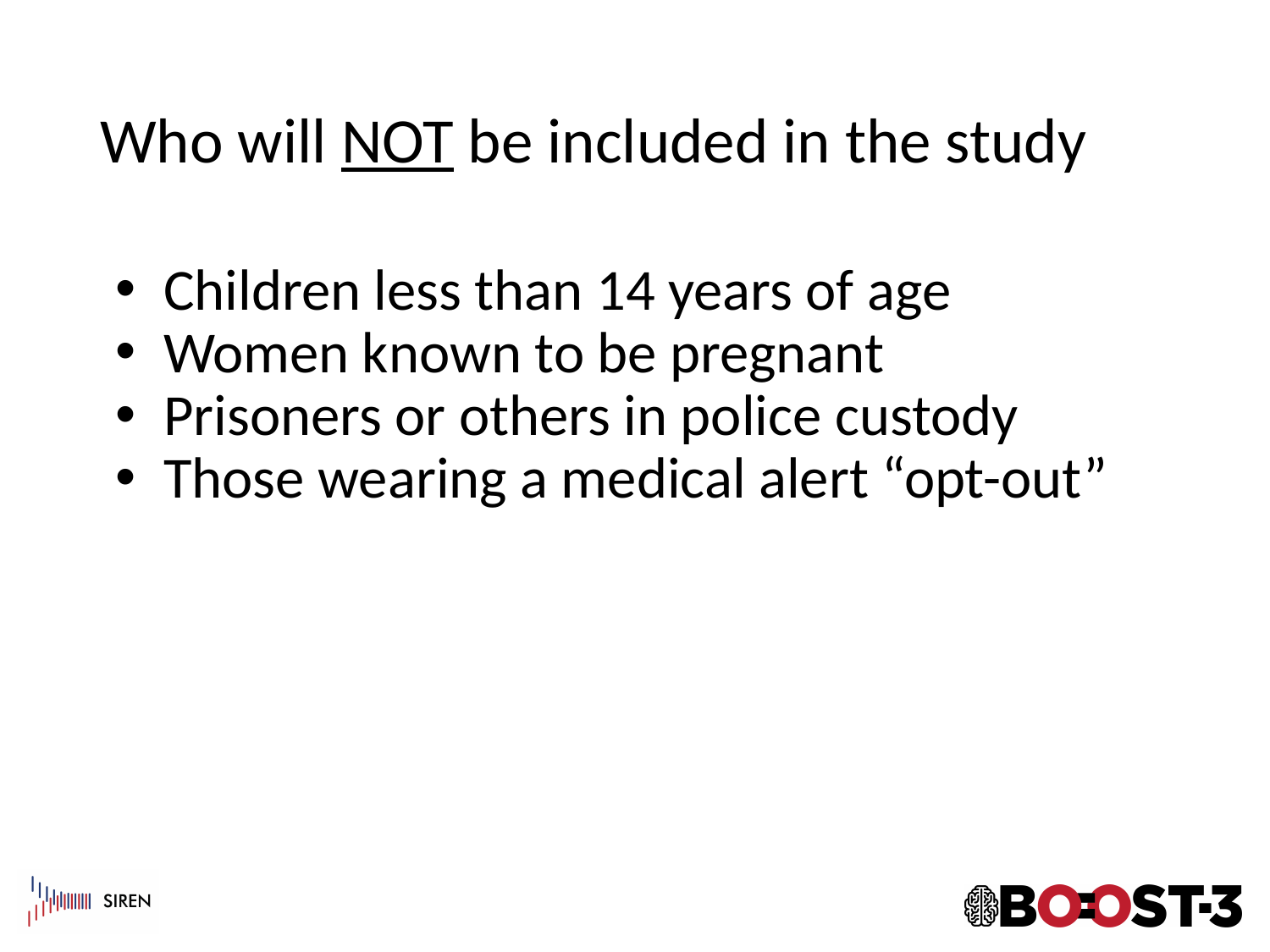

# Who will NOT be included in the study
Children less than 14 years of age
Women known to be pregnant
Prisoners or others in police custody
Those wearing a medical alert “opt-out”